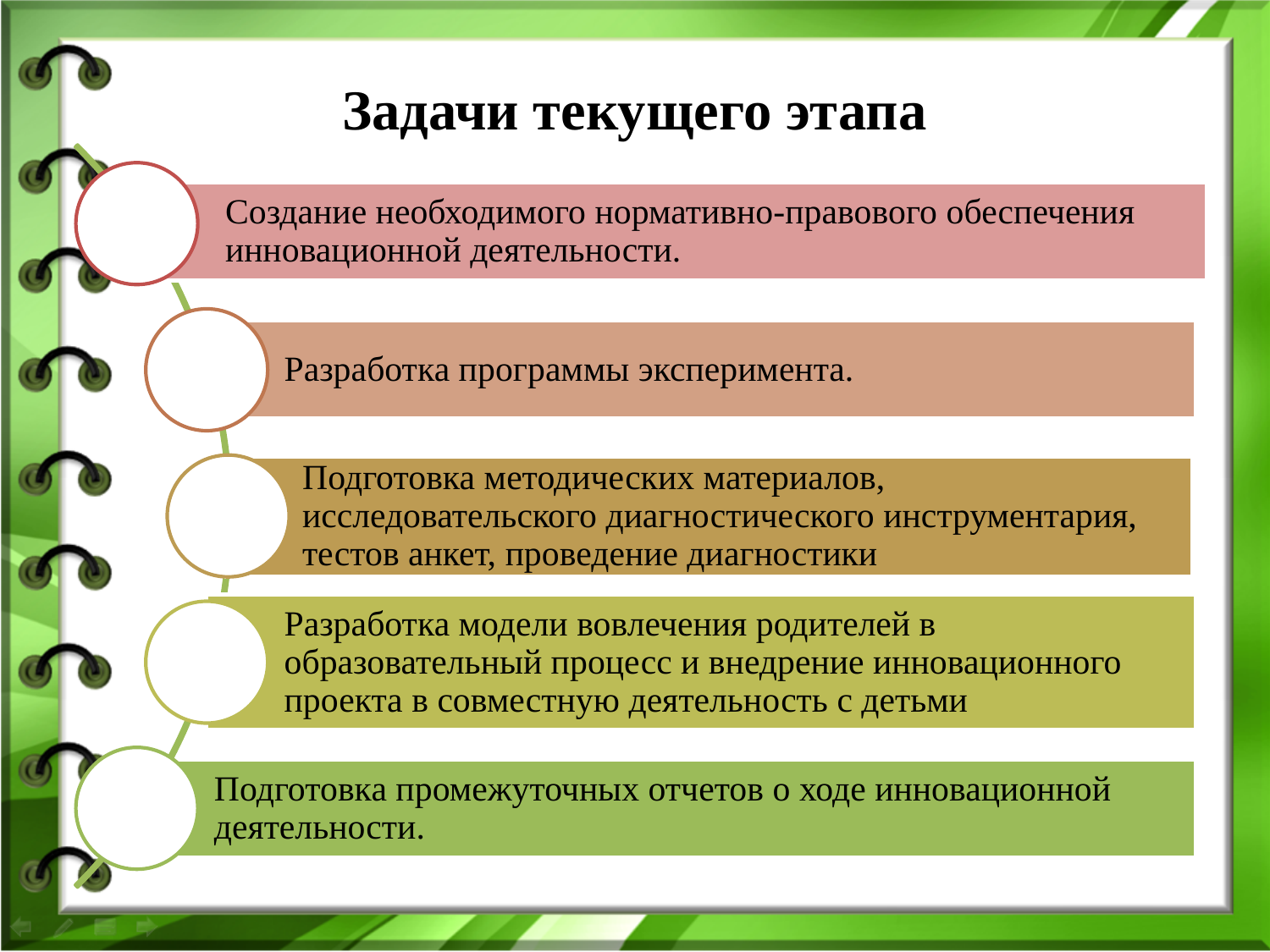

# Задачи текущего этапа
Создание необходимого нормативно-правового обеспечения инновационной деятельности.
Разработка программы эксперимента.
Подготовка методических материалов, исследовательского диагностического инструментария, тестов анкет, проведение диагностики
Разработка модели вовлечения родителей в образовательный процесс и внедрение инновационного проекта в совместную деятельность с детьми
Подготовка промежуточных отчетов о ходе инновационной деятельности.